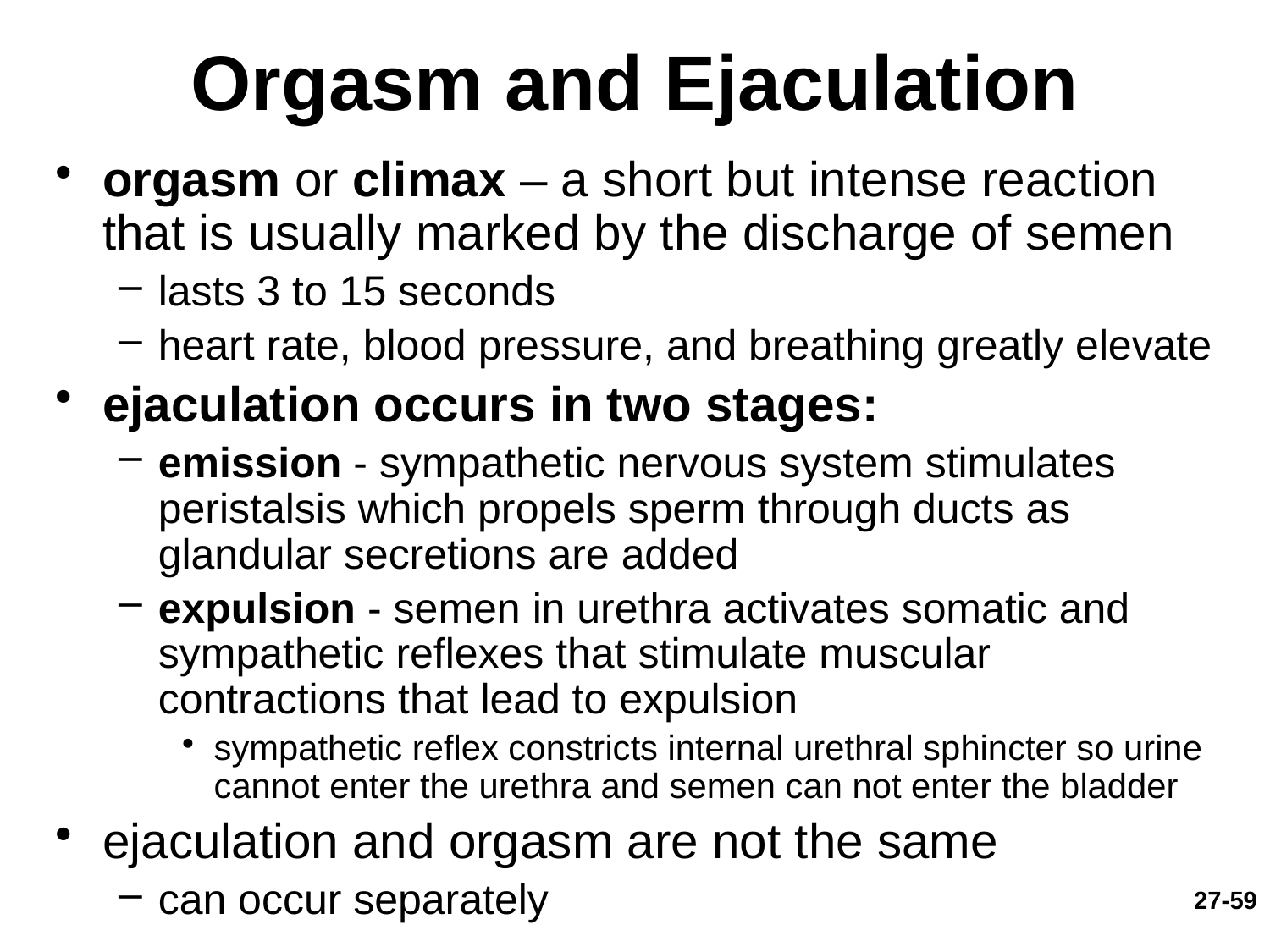

# Orgasm and Ejaculation
orgasm or climax – a short but intense reaction that is usually marked by the discharge of semen
lasts 3 to 15 seconds
heart rate, blood pressure, and breathing greatly elevate
ejaculation occurs in two stages:
emission - sympathetic nervous system stimulates peristalsis which propels sperm through ducts as glandular secretions are added
expulsion - semen in urethra activates somatic and sympathetic reflexes that stimulate muscular contractions that lead to expulsion
sympathetic reflex constricts internal urethral sphincter so urine cannot enter the urethra and semen can not enter the bladder
ejaculation and orgasm are not the same
can occur separately
27-59